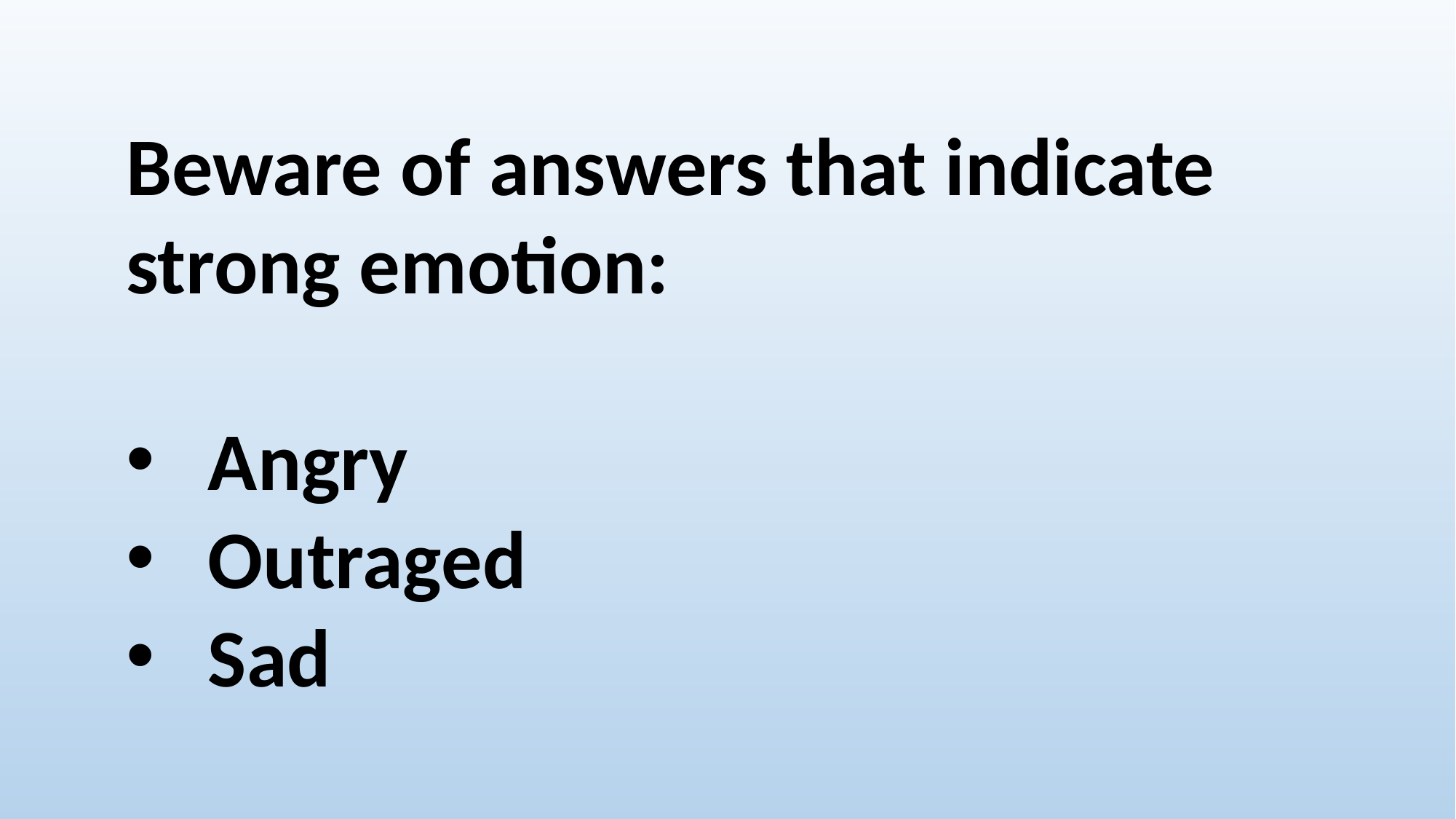

Beware of answers that indicate
strong emotion:

Angry
Outraged
Sad